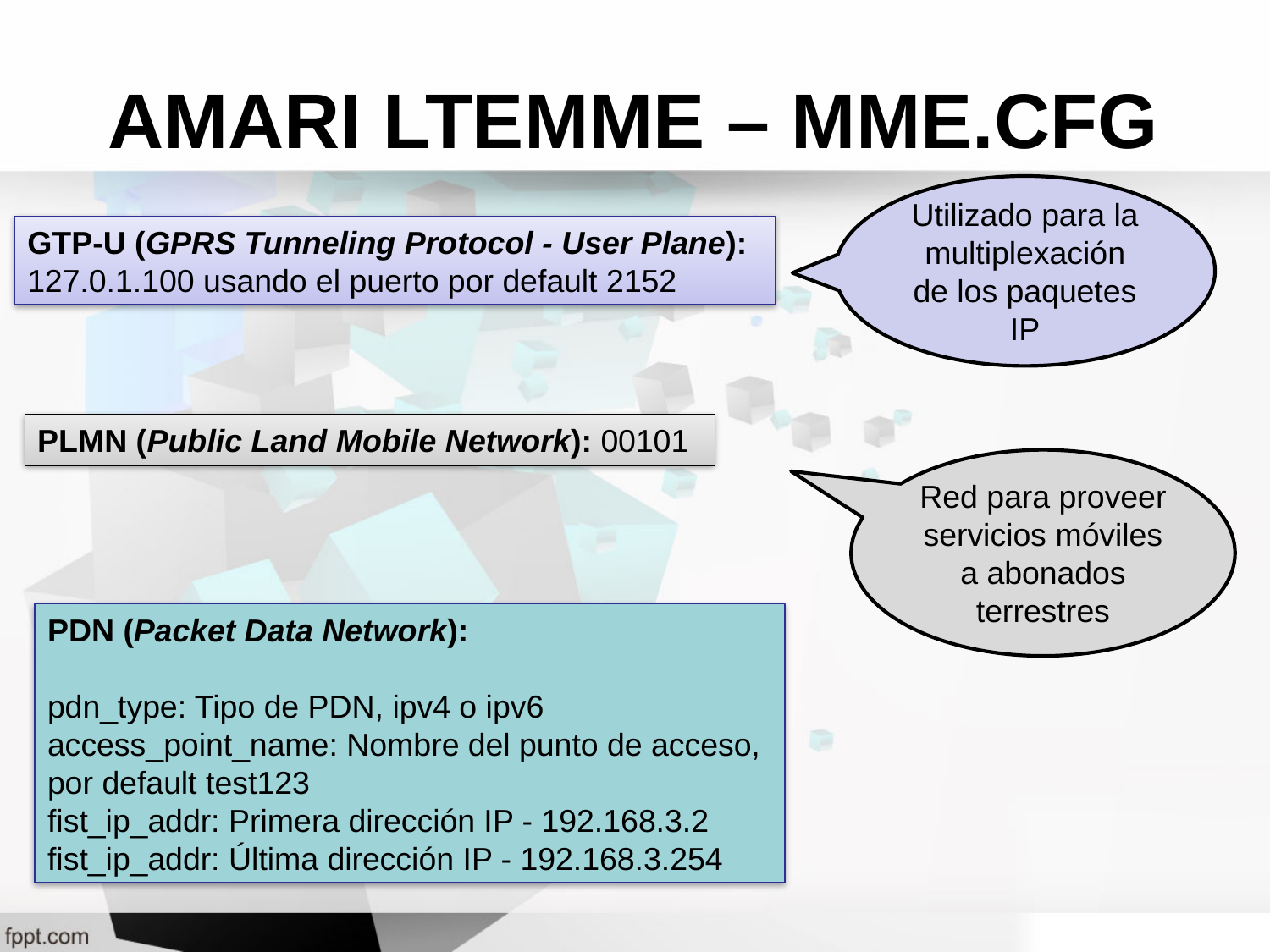

# Amari LTEMME – mme.cfg
Utilizado para la multiplexación de los paquetes IP
GTP-U (GPRS Tunneling Protocol - User Plane): 127.0.1.100 usando el puerto por default 2152
PLMN (Public Land Mobile Network): 00101
Red para proveer servicios móviles a abonados terrestres
PDN (Packet Data Network):

pdn_type: Tipo de PDN, ipv4 o ipv6
access_point_name: Nombre del punto de acceso, por default test123
fist_ip_addr: Primera dirección IP - 192.168.3.2
fist_ip_addr: Última dirección IP - 192.168.3.254